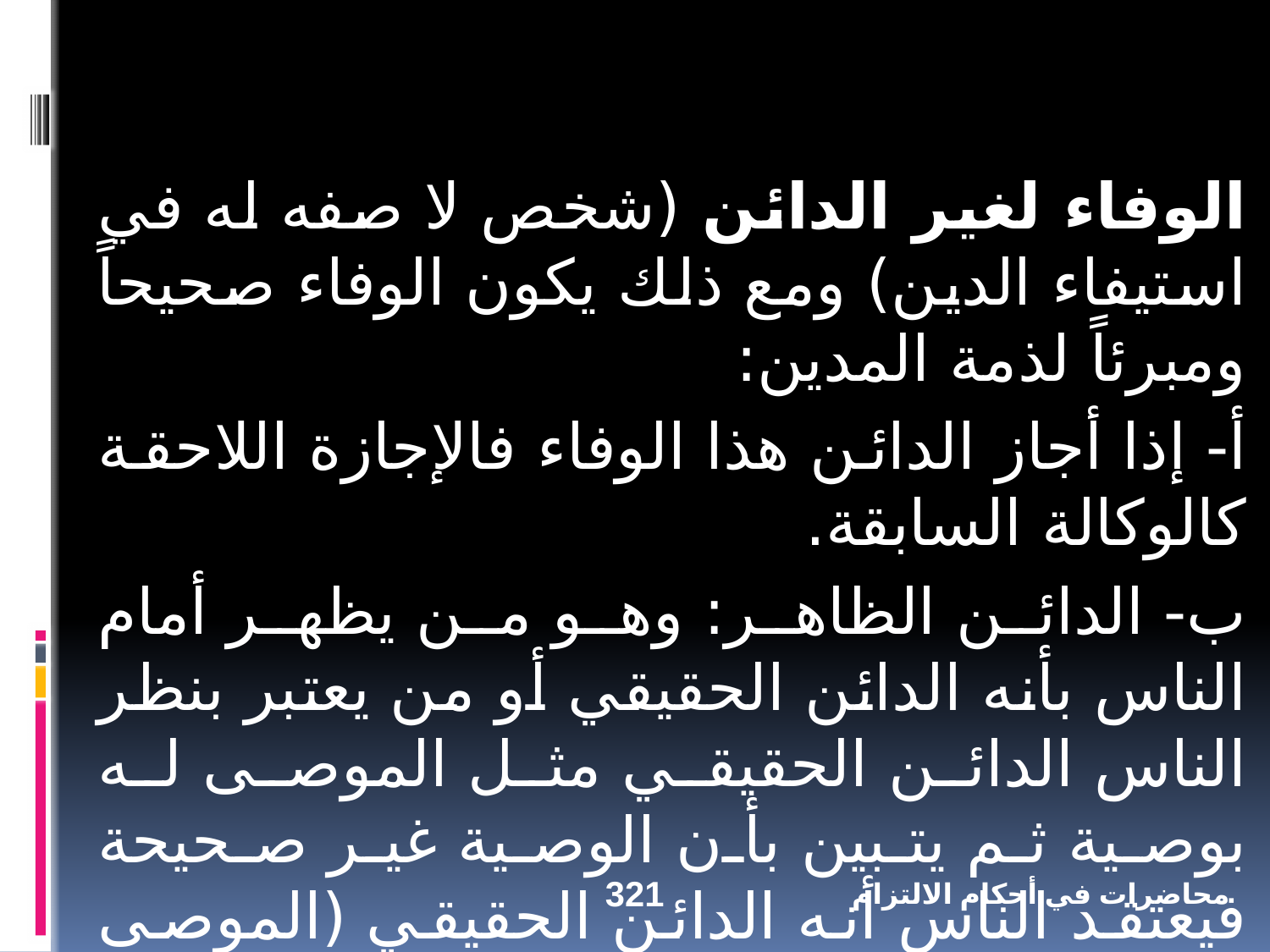

الوفاء لغير الدائن (شخص لا صفه له في استيفاء الدين) ومع ذلك يكون الوفاء صحيحاً ومبرئاً لذمة المدين:
أ- إذا أجاز الدائن هذا الوفاء فالإجازة اللاحقة كالوكالة السابقة.
ب- الدائن الظاهر: وهو من يظهر أمام الناس بأنه الدائن الحقيقي أو من يعتبر بنظر الناس الدائن الحقيقي مثل الموصى له بوصية ثم يتبين بأن الوصية غير صحيحة فيعتقد الناس أنه الدائن الحقيقي (الموصى له) فيسمى بالدائن الظاهر،

321
محاضرات في أحكام الالتزام